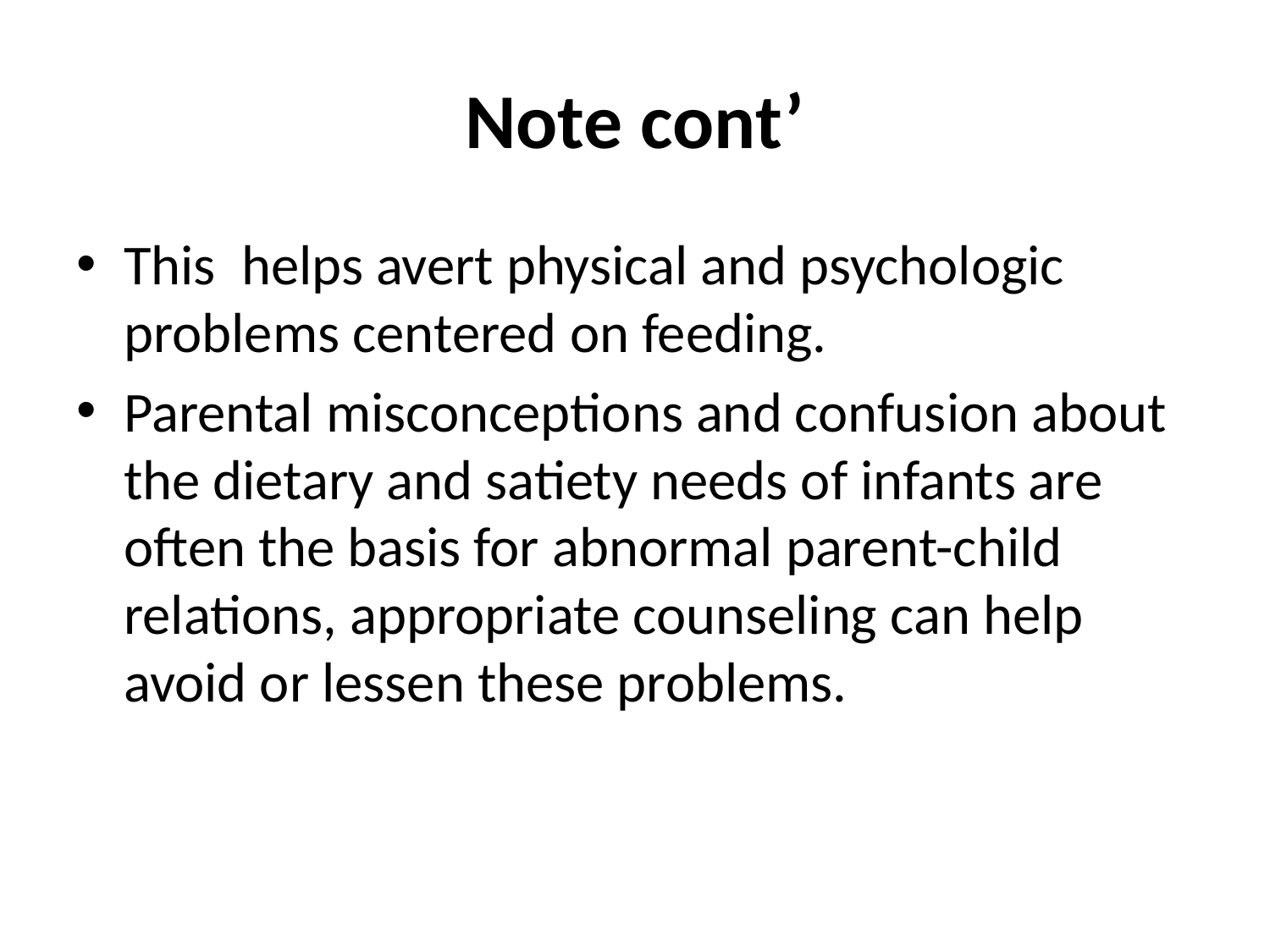

# Note cont’
This  helps avert physical and psychologic problems centered on feeding.
Parental misconceptions and confusion about the dietary and satiety needs of infants are often the basis for abnormal parent-child relations, appropriate counseling can help avoid or lessen these problems.